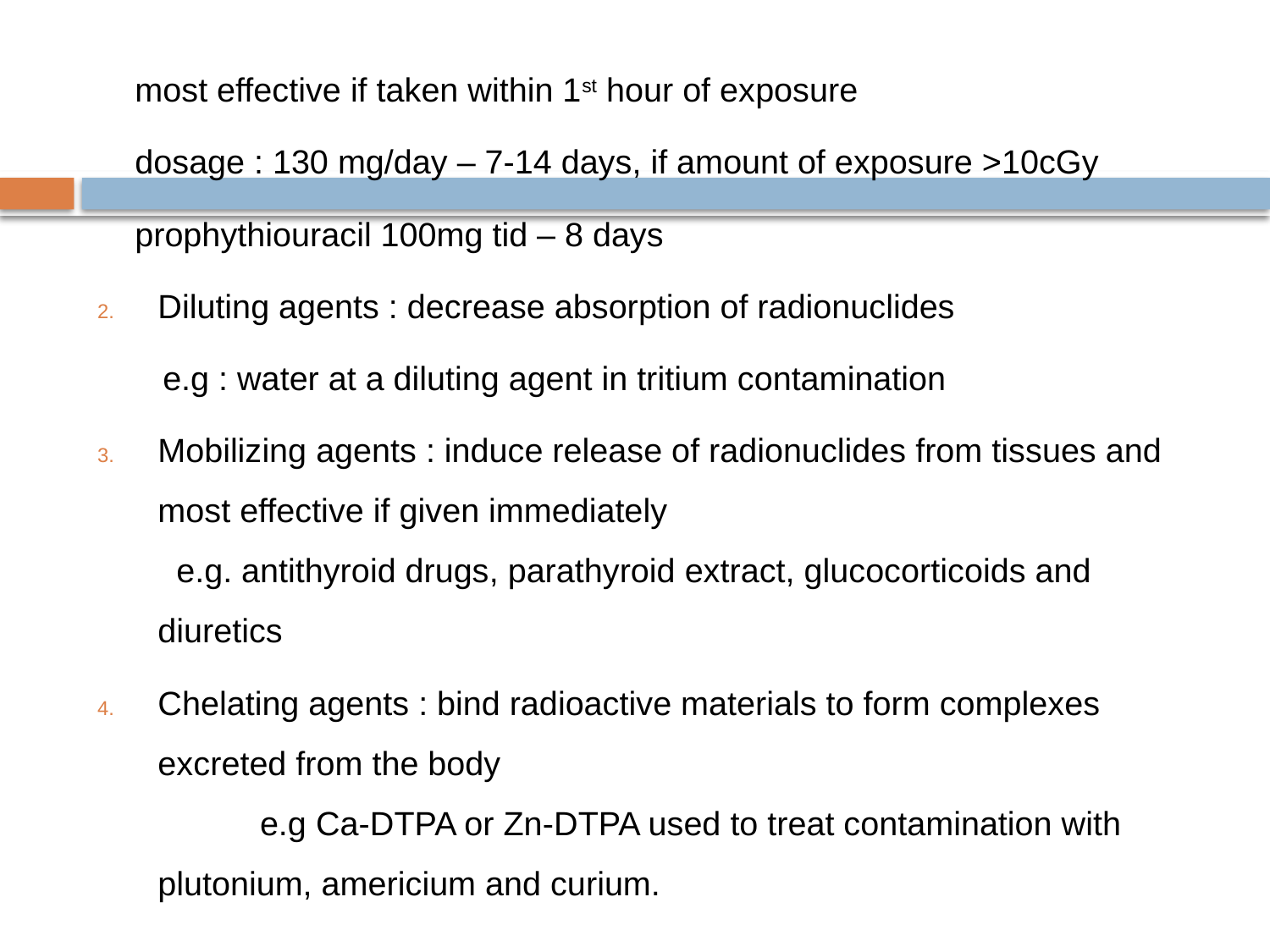

most effective if taken within 1st hour of exposure
    dosage : 130 mg/day – 7-14 days, if amount of exposure >10cGy
    prophythiouracil 100mg tid – 8 days
Diluting agents : decrease absorption of radionuclides
       e.g : water at a diluting agent in tritium contamination
Mobilizing agents : induce release of radionuclides from tissues and most effective if given immediately                                                            e.g. antithyroid drugs, parathyroid extract, glucocorticoids and diuretics
Chelating agents : bind radioactive materials to form complexes excreted from the body                                                                                       e.g Ca-DTPA or Zn-DTPA used to treat contamination with plutonium, americium and curium.